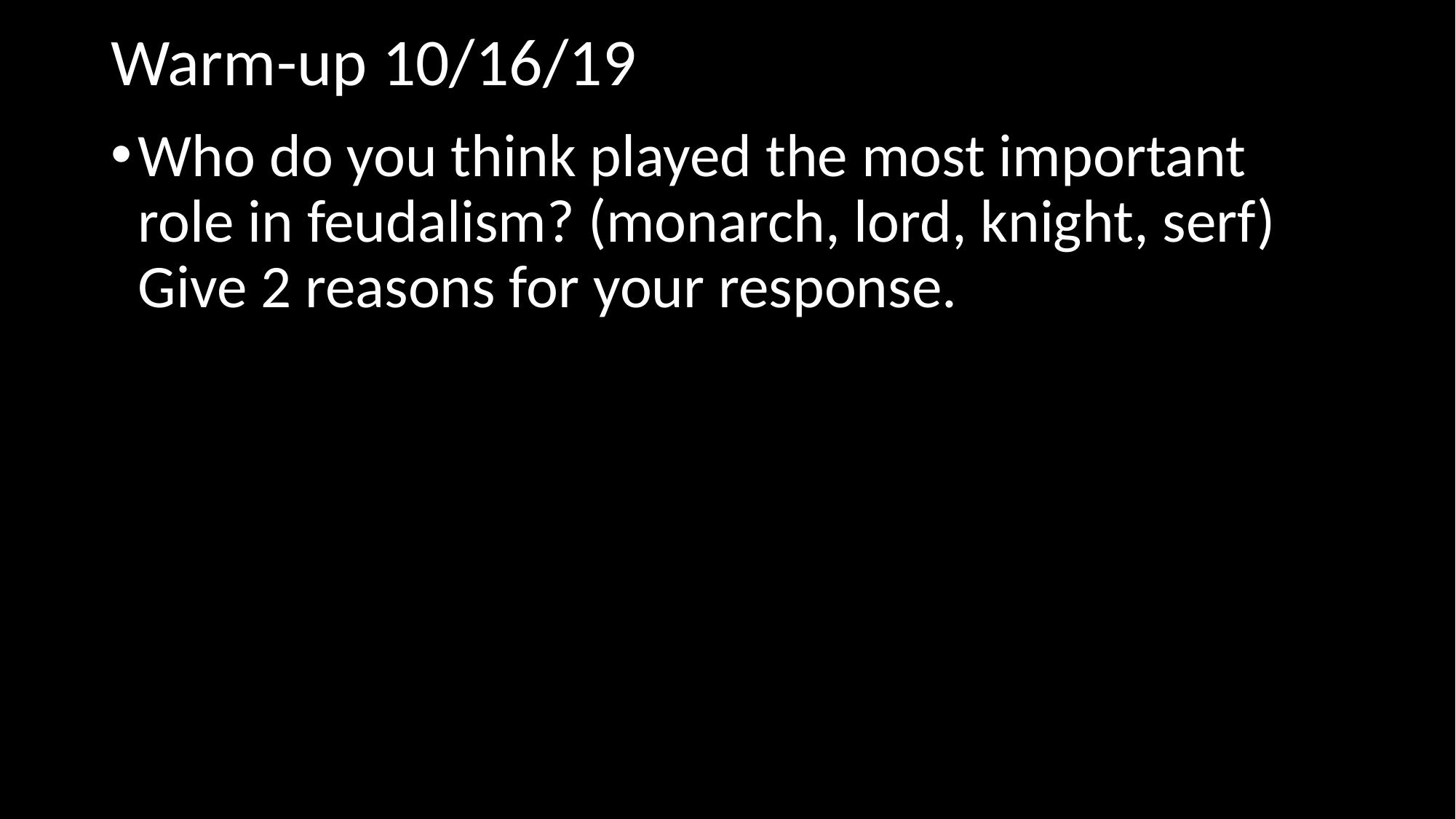

# Warm-up 10/16/19
Who do you think played the most important role in feudalism? (monarch, lord, knight, serf) Give 2 reasons for your response.